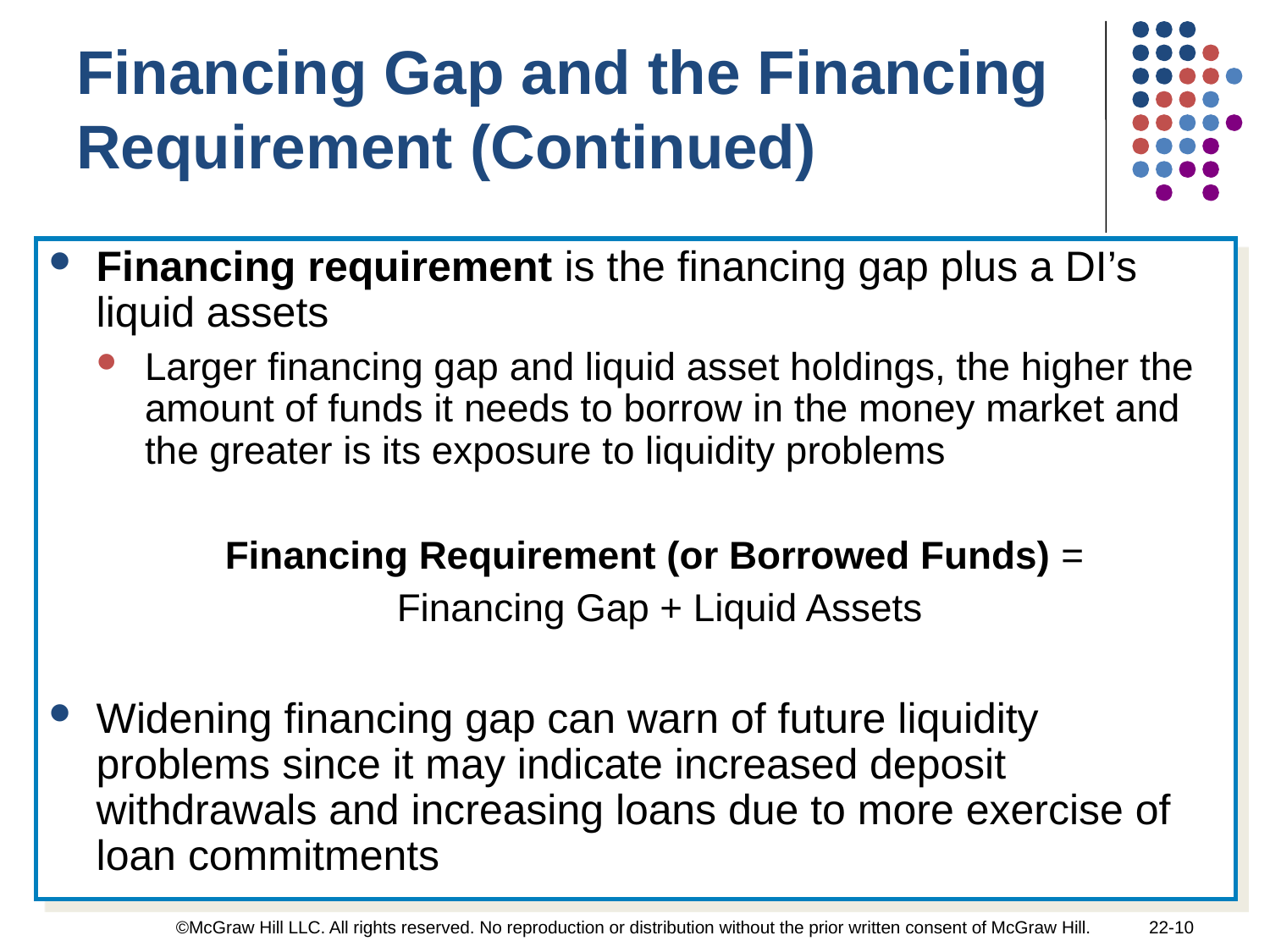

Financing Gap and the Financing Requirement (Continued)
Financing requirement is the financing gap plus a DI’s liquid assets
Larger financing gap and liquid asset holdings, the higher the amount of funds it needs to borrow in the money market and the greater is its exposure to liquidity problems

Financing Requirement (or Borrowed Funds) =
Financing Gap + Liquid Assets

Widening financing gap can warn of future liquidity problems since it may indicate increased deposit withdrawals and increasing loans due to more exercise of loan commitments

©McGraw Hill LLC. All rights reserved. No reproduction or distribution without the prior written consent of McGraw Hill.
22-10